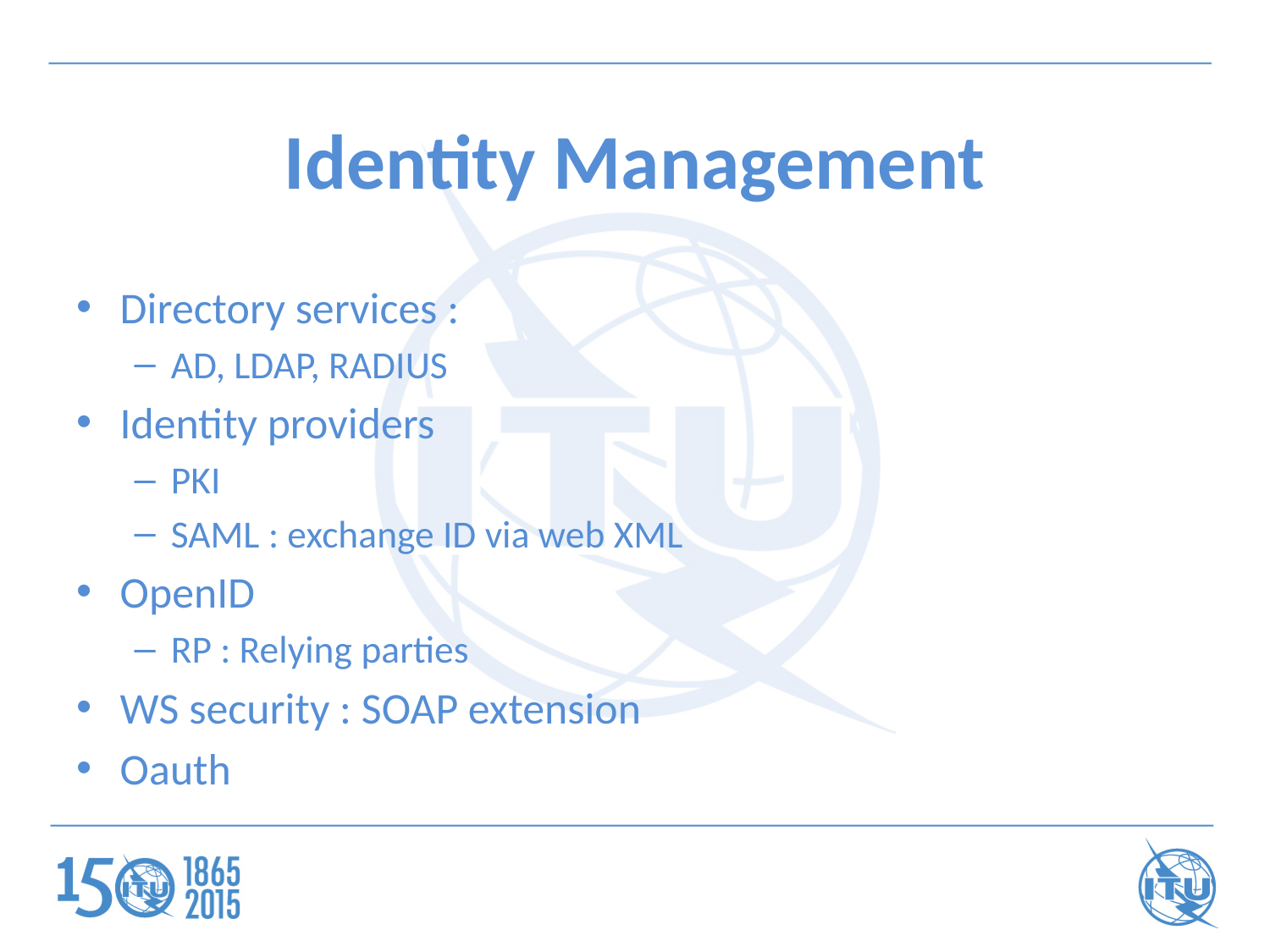

# Identity Management
Directory services :
AD, LDAP, RADIUS
Identity providers
PKI
SAML : exchange ID via web XML
OpenID
RP : Relying parties
WS security : SOAP extension
Oauth